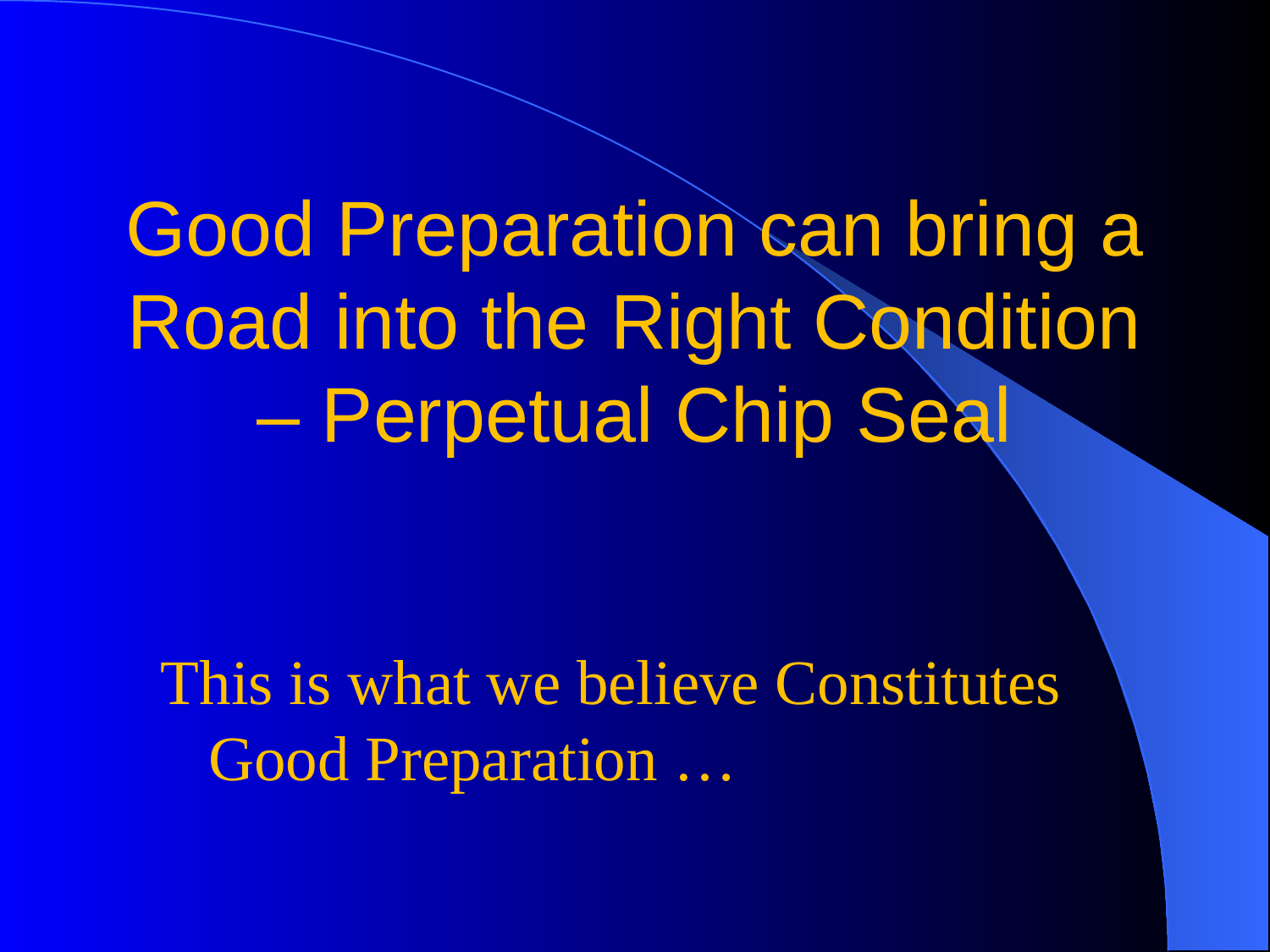

# Good Preparation can bring a Road into the Right Condition – Perpetual Chip Seal
This is what we believe Constitutes Good Preparation …